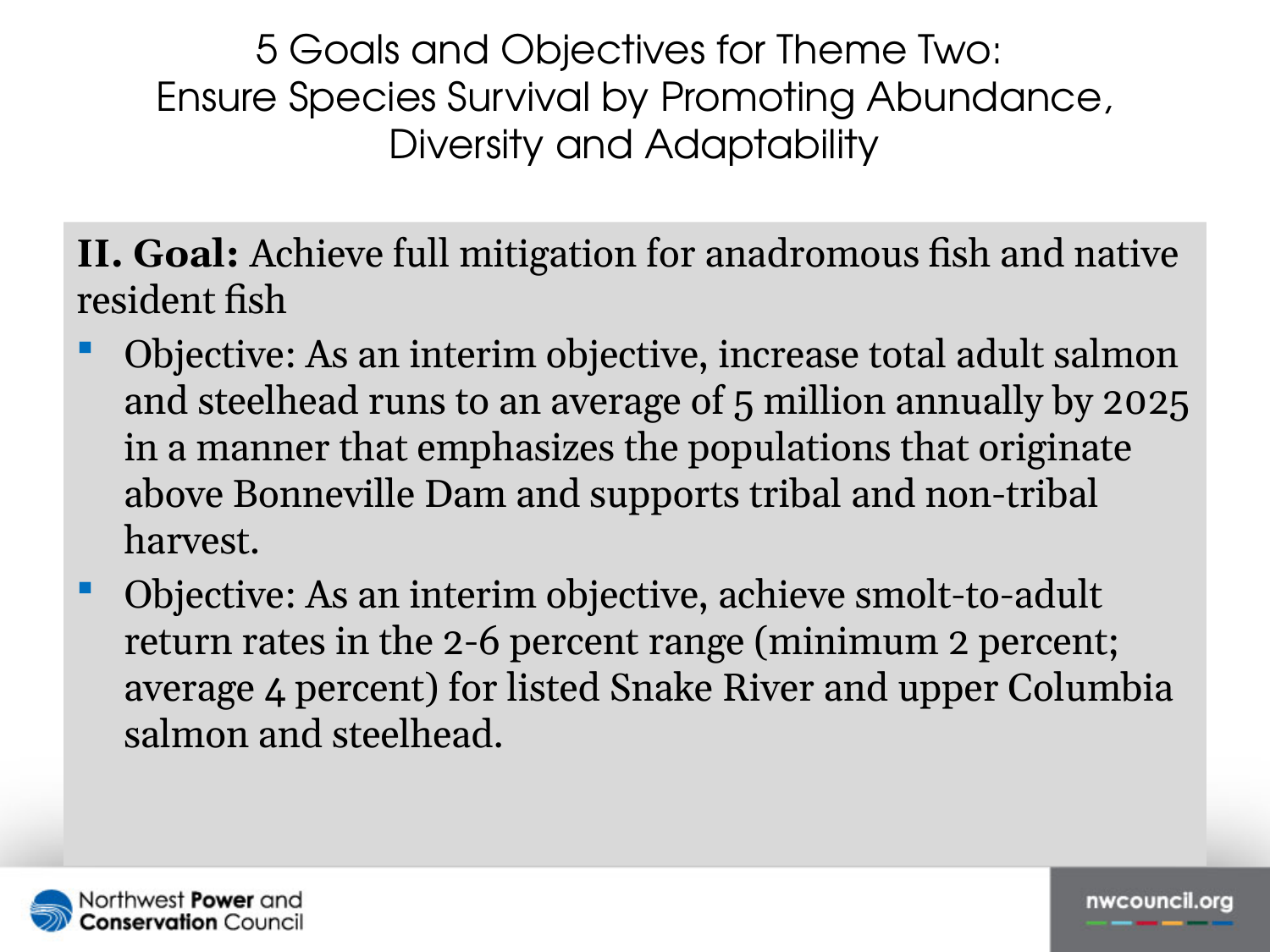

# 5 Goals and Objectives for Theme Two: Ensure Species Survival by Promoting Abundance, Diversity and Adaptability
II. Goal: Achieve full mitigation for anadromous fish and native resident fish
Objective: As an interim objective, increase total adult salmon and steelhead runs to an average of 5 million annually by 2025 in a manner that emphasizes the populations that originate above Bonneville Dam and supports tribal and non-tribal harvest.
Objective: As an interim objective, achieve smolt-to-adult return rates in the 2-6 percent range (minimum 2 percent; average 4 percent) for listed Snake River and upper Columbia salmon and steelhead.